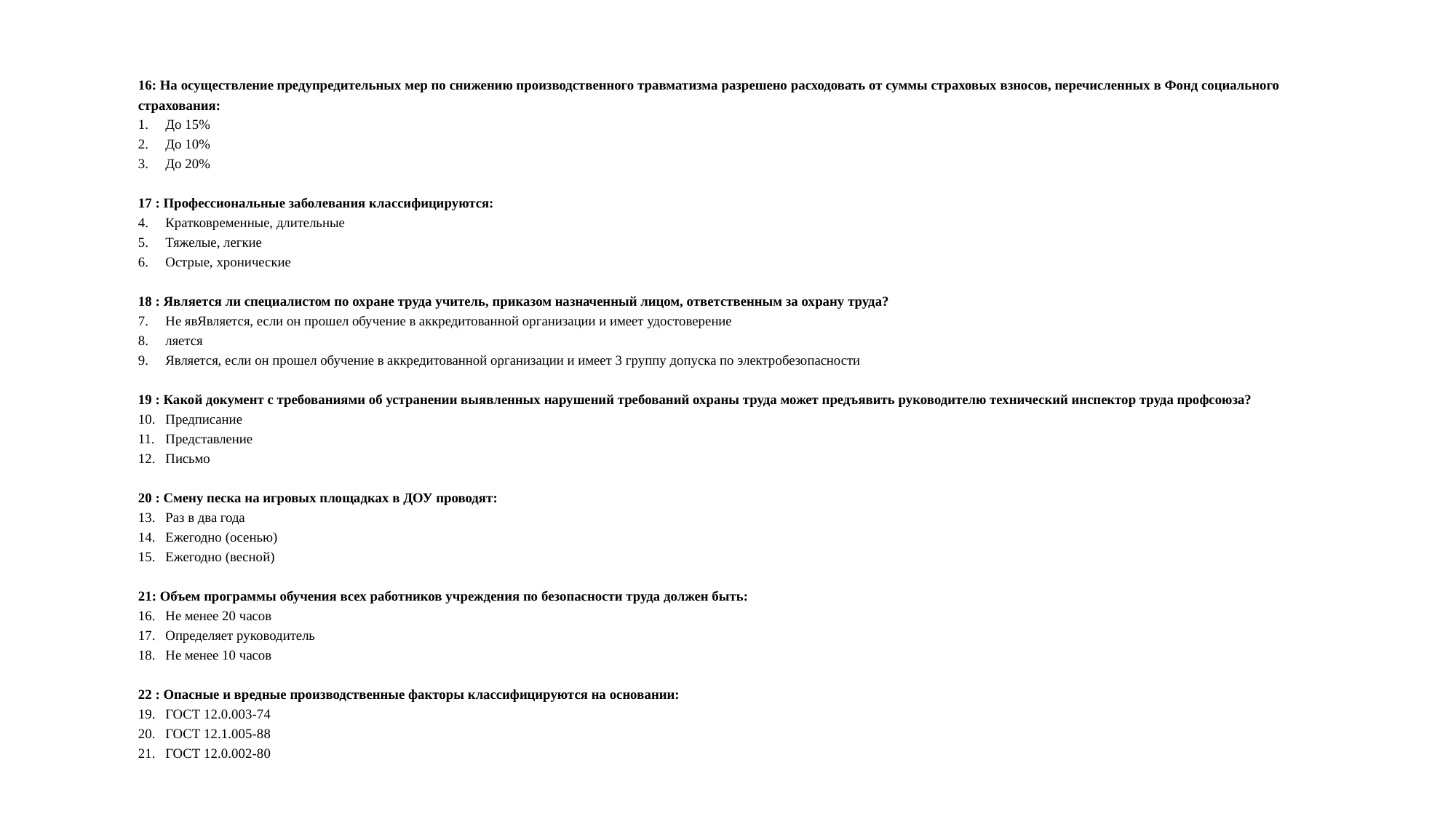

#
16: На осуществление предупредительных мер по снижению производственного травматизма разрешено расходовать от суммы страховых взносов, перечисленных в Фонд социального страхования:
До 15%
До 10%
До 20%

17 : Профессиональные заболевания классифицируются:
Кратковременные, длительные
Тяжелые, легкие
Острые, хронические

18 : Является ли специалистом по охране труда учитель, приказом назначенный лицом, ответственным за охрану труда?
Не явЯвляется, если он прошел обучение в аккредитованной организации и имеет удостоверение
ляется
Является, если он прошел обучение в аккредитованной организации и имеет 3 группу допуска по электробезопасности

19 : Какой документ с требованиями об устранении выявленных нарушений требований охраны труда может предъявить руководителю технический инспектор труда профсоюза?
Предписание
Представление
Письмо

20 : Смену песка на игровых площадках в ДОУ проводят:
Раз в два года
Ежегодно (осенью)
Ежегодно (весной)

21: Объем программы обучения всех работников учреждения по безопасности труда должен быть:
Не менее 20 часов
Определяет руководитель
Не менее 10 часов

22 : Опасные и вредные производственные факторы классифицируются на основании:
ГОСТ 12.0.003-74
ГОСТ 12.1.005-88
ГОСТ 12.0.002-80